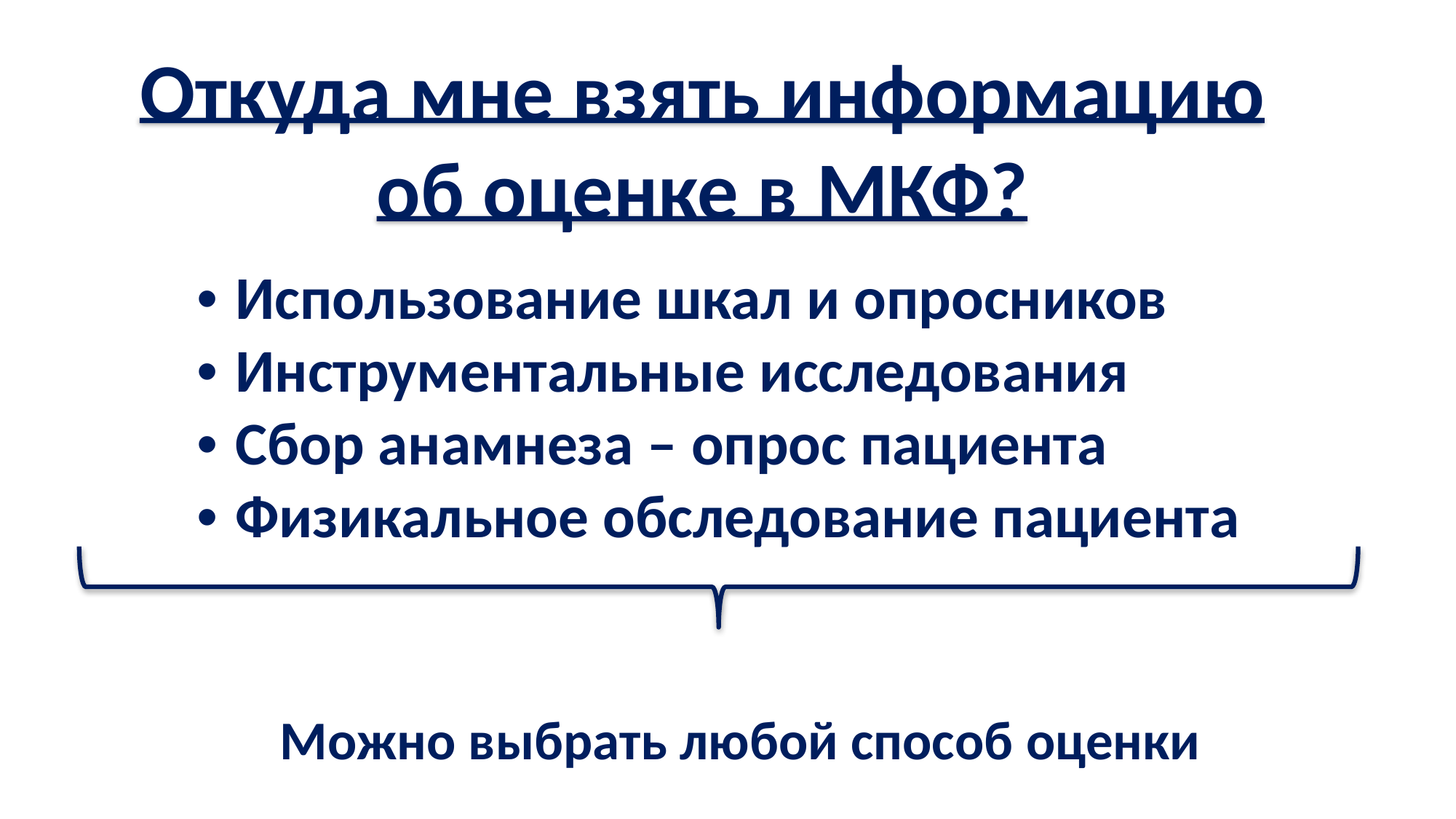

Откуда мне взять информацию
об оценке в МКФ?

• Использование шкал и опросников
• Инструментальные исследования
• Сбор анамнеза – опрос пациента
• Физикальное обследование пациента

Можно выбрать любой способ оценки